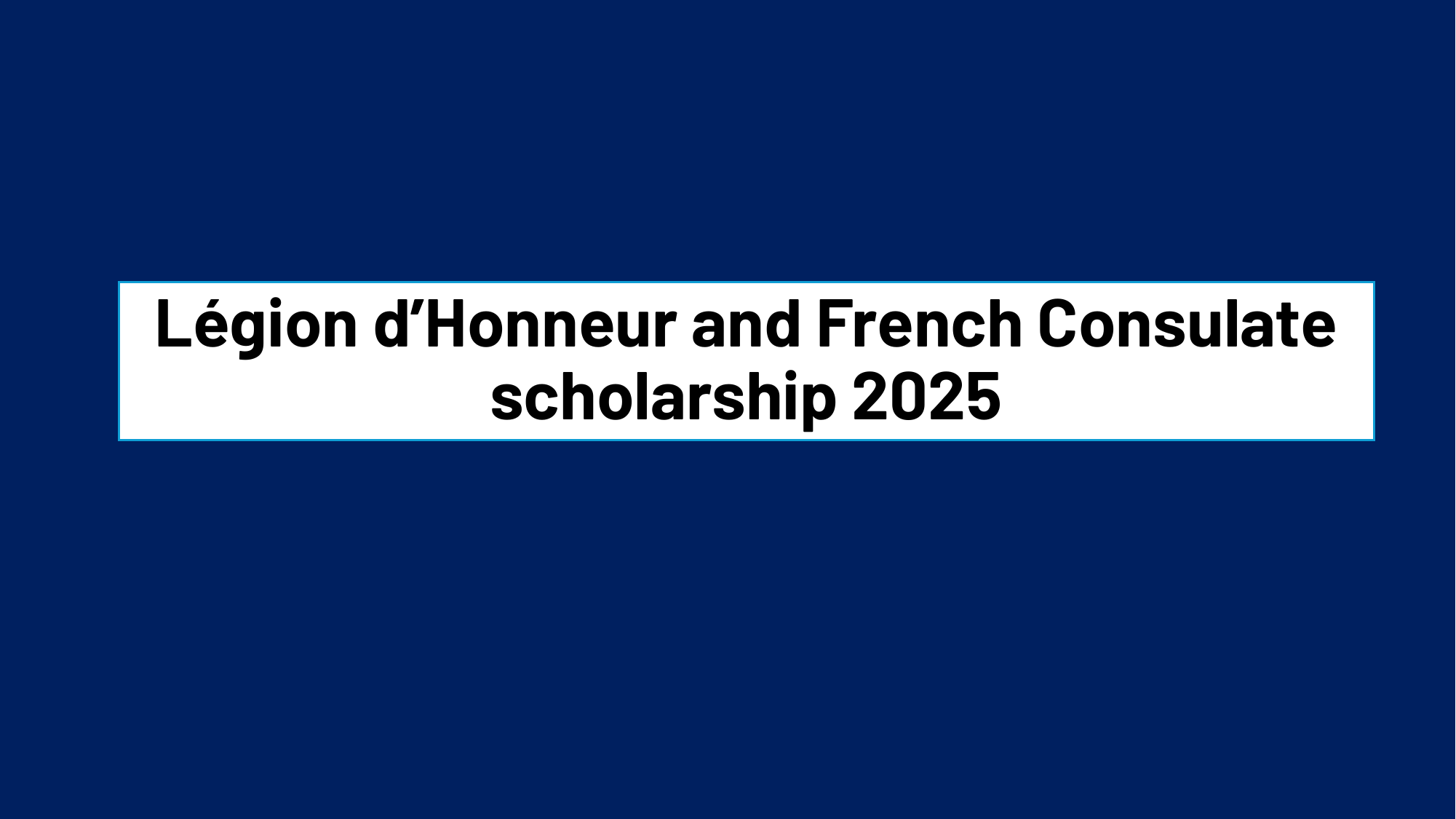

# Légion d’Honneur and French Consulate scholarship 2025